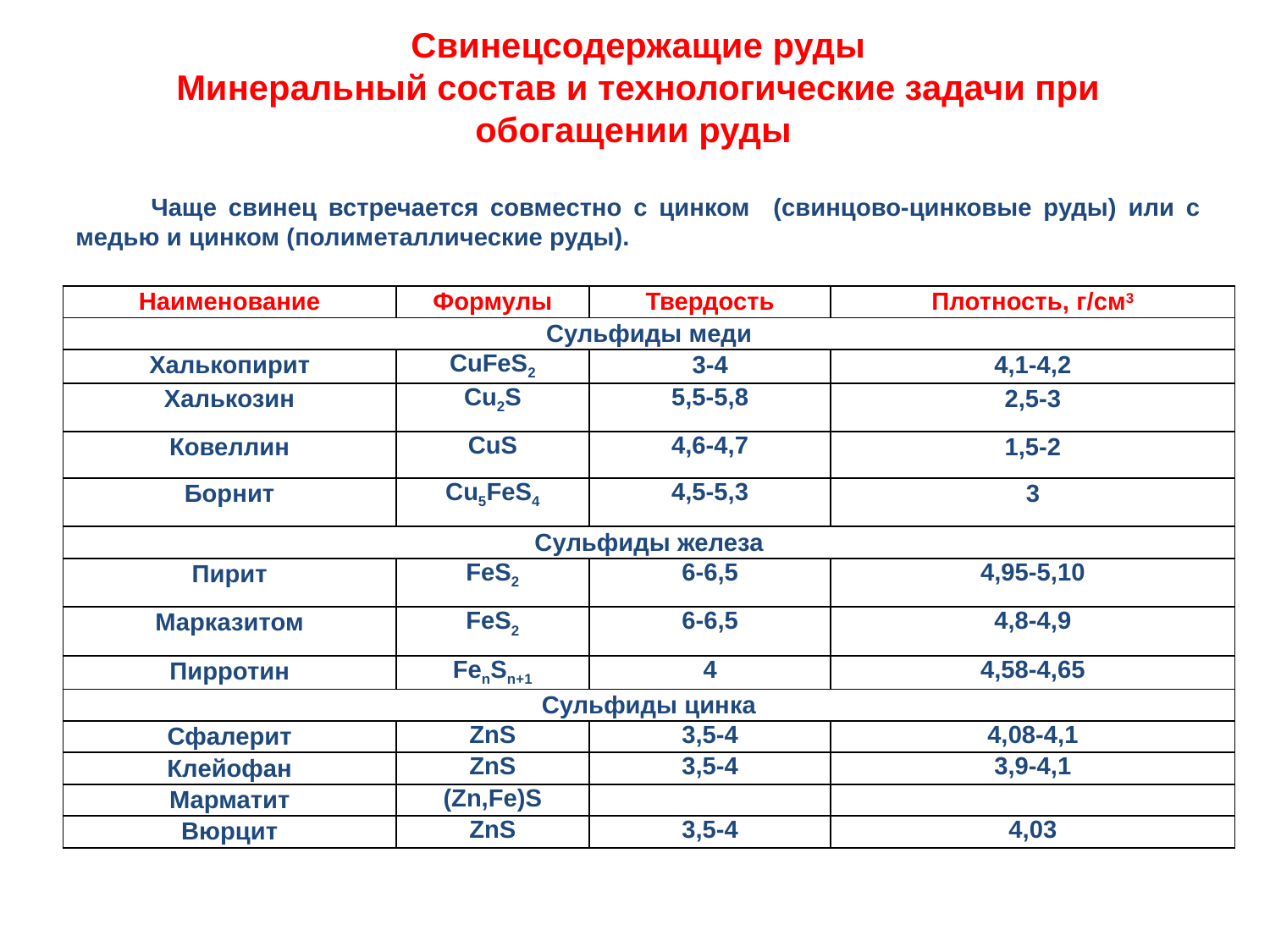

Свинецсодержащие руды
Минеральный состав и технологические задачи при обогащении руды
 Чаще свинец встречается совместно с цинком  (свинцово-цинковые руды) или с медью и цинком (полиметаллические руды).
| Наименование | Формулы | Твердость | Плотность, г/см3 |
| --- | --- | --- | --- |
| Сульфиды меди |  |  |  |
| Халькопирит | CuFeS2 | 3-4 | 4,1-4,2 |
| Халькозин | Cu2S | 5,5-5,8 | 2,5-3 |
| Ковеллин | CuS | 4,6-4,7 | 1,5-2 |
| Борнит | Cu5FeS4 | 4,5-5,3 | 3 |
| Сульфиды железа |  |  |  |
| Пирит | FeS2 | 6-6,5 | 4,95-5,10 |
| Марказитом | FeS2 | 6-6,5 | 4,8-4,9 |
| Пирротин | FenSn+1 | 4 | 4,58-4,65 |
| Сульфиды цинка |  |  |  |
| Сфалерит | ZnS | 3,5-4 | 4,08-4,1 |
| Клейофан | ZnS | 3,5-4 | 3,9-4,1 |
| Марматит | (Zn,Fe)S |  |  |
| Вюрцит | ZnS | 3,5-4 | 4,03 |